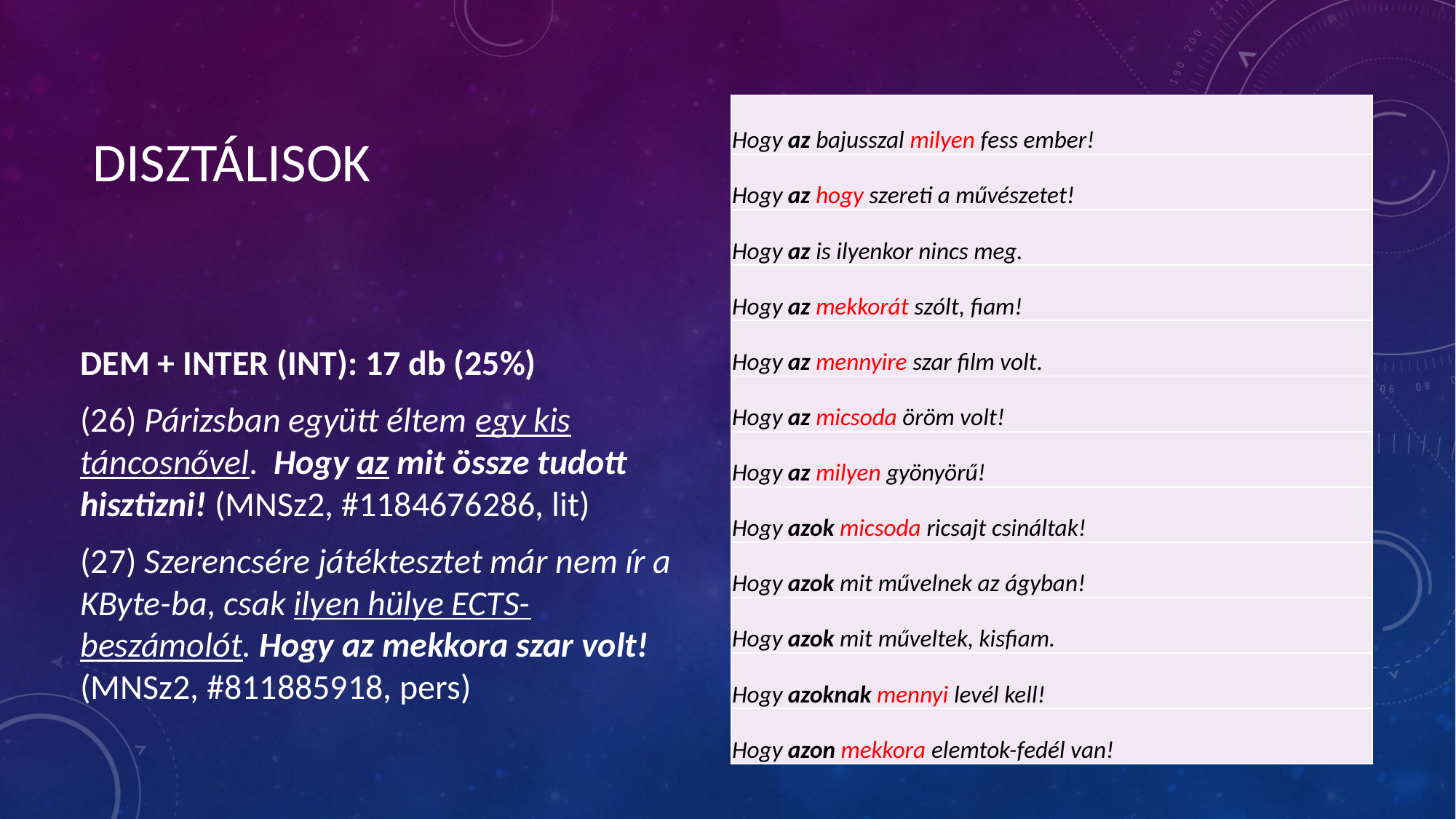

# disztálisok
| Hogy az bajusszal milyen fess ember! |
| --- |
| Hogy az hogy szereti a művészetet! |
| Hogy az is ilyenkor nincs meg. |
| Hogy az mekkorát szólt, fiam! |
| Hogy az mennyire szar film volt. |
| Hogy az micsoda öröm volt! |
| Hogy az milyen gyönyörű! |
| Hogy azok micsoda ricsajt csináltak! |
| Hogy azok mit művelnek az ágyban! |
| Hogy azok mit műveltek, kisfiam. |
| Hogy azoknak mennyi levél kell! |
| Hogy azon mekkora elemtok-fedél van! |
DEM + INTER (INT): 17 db (25%)
(26) Párizsban együtt éltem egy kis táncosnővel.  Hogy az mit össze tudott hisztizni! (MNSz2, #1184676286, lit)
(27) Szerencsére játéktesztet már nem ír a KByte-ba, csak ilyen hülye ECTS-beszámolót. Hogy az mekkora szar volt! (MNSz2, #811885918, pers)